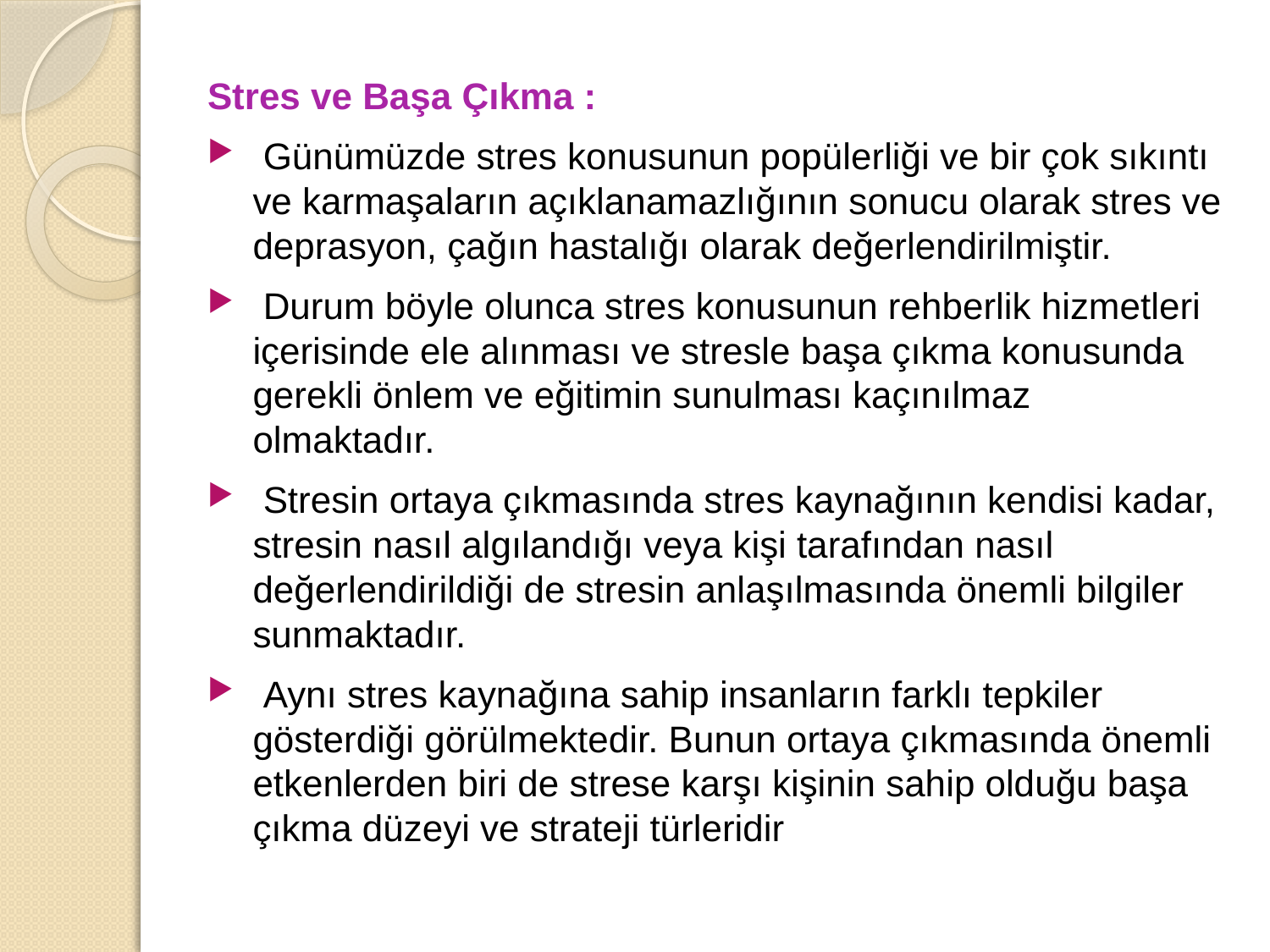

Stres ve Başa Çıkma :
 Günümüzde stres konusunun popülerliği ve bir çok sıkıntı ve karmaşaların açıklanamazlığının sonucu olarak stres ve deprasyon, çağın hastalığı olarak değerlendirilmiştir.
 Durum böyle olunca stres konusunun rehberlik hizmetleri içerisinde ele alınması ve stresle başa çıkma konusunda gerekli önlem ve eğitimin sunulması kaçınılmaz olmaktadır.
 Stresin ortaya çıkmasında stres kaynağının kendisi kadar, stresin nasıl algılandığı veya kişi tarafından nasıl değerlendirildiği de stresin anlaşılmasında önemli bilgiler sunmaktadır.
 Aynı stres kaynağına sahip insanların farklı tepkiler gösterdiği görülmektedir. Bunun ortaya çıkmasında önemli etkenlerden biri de strese karşı kişinin sahip olduğu başa çıkma düzeyi ve strateji türleridir